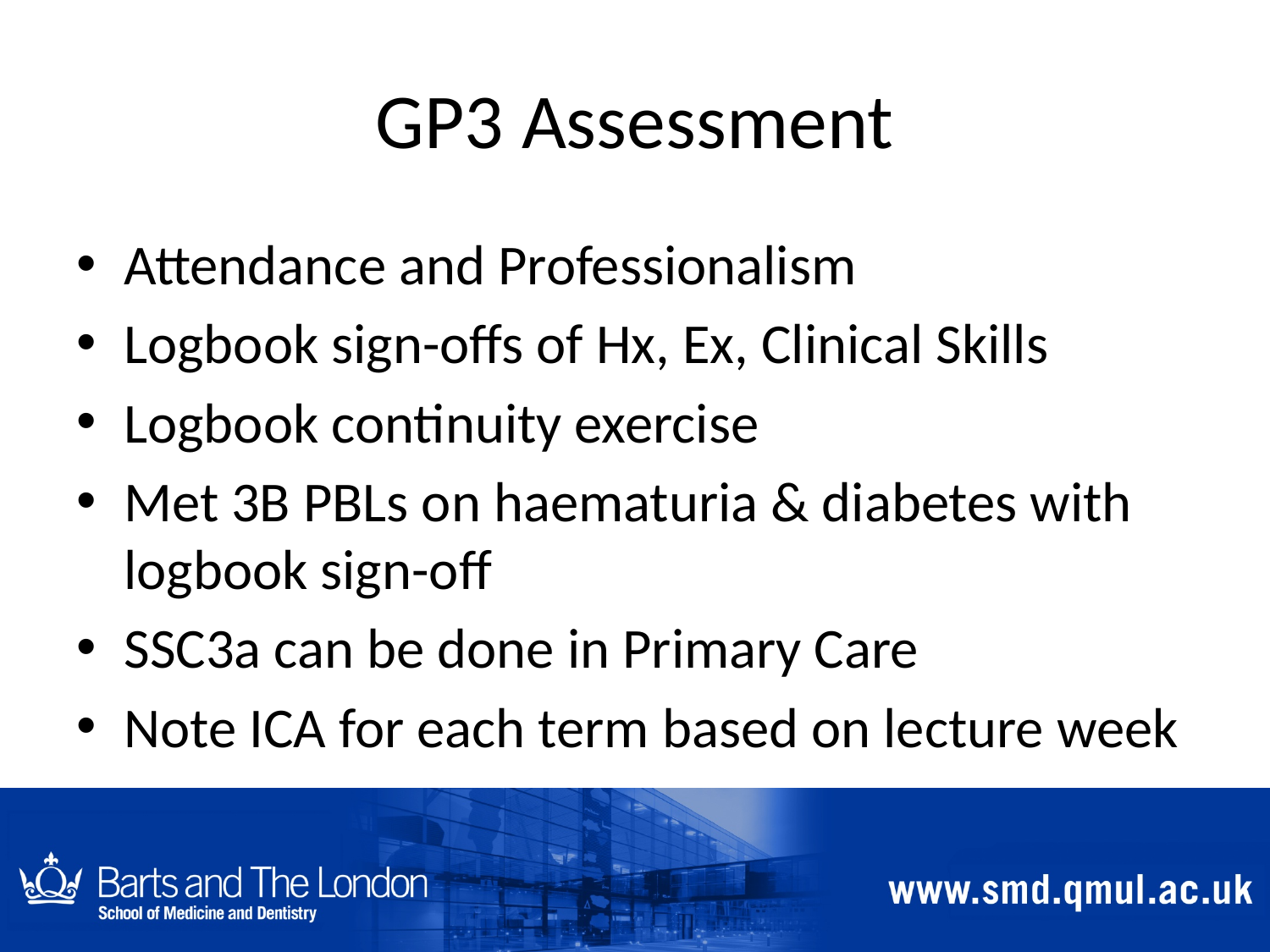

# GP3 Assessment
Attendance and Professionalism
Logbook sign-offs of Hx, Ex, Clinical Skills
Logbook continuity exercise
Met 3B PBLs on haematuria & diabetes with logbook sign-off
SSC3a can be done in Primary Care
Note ICA for each term based on lecture week